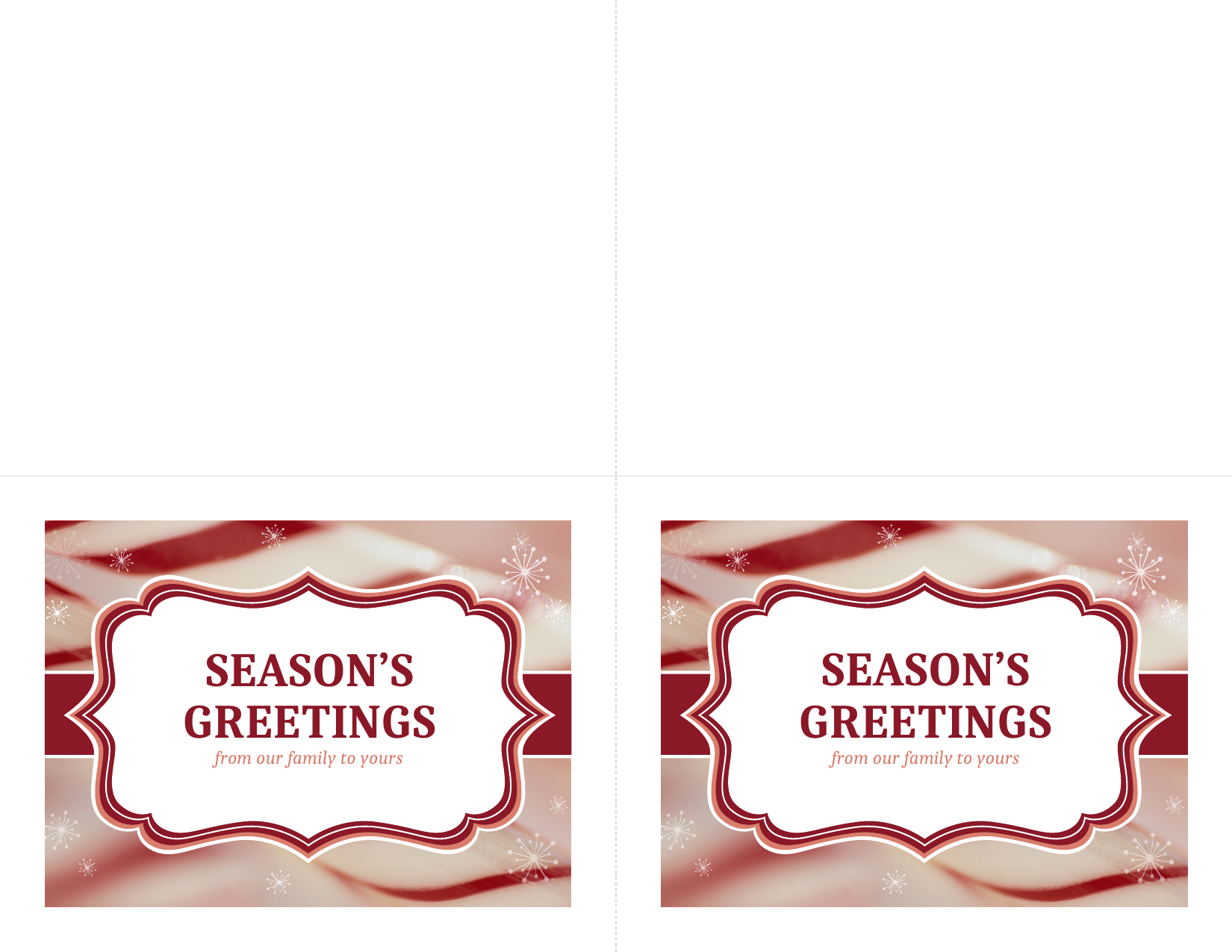

Season’s
Greetings
Season’s
Greetings
from our family to yours
from our family to yours